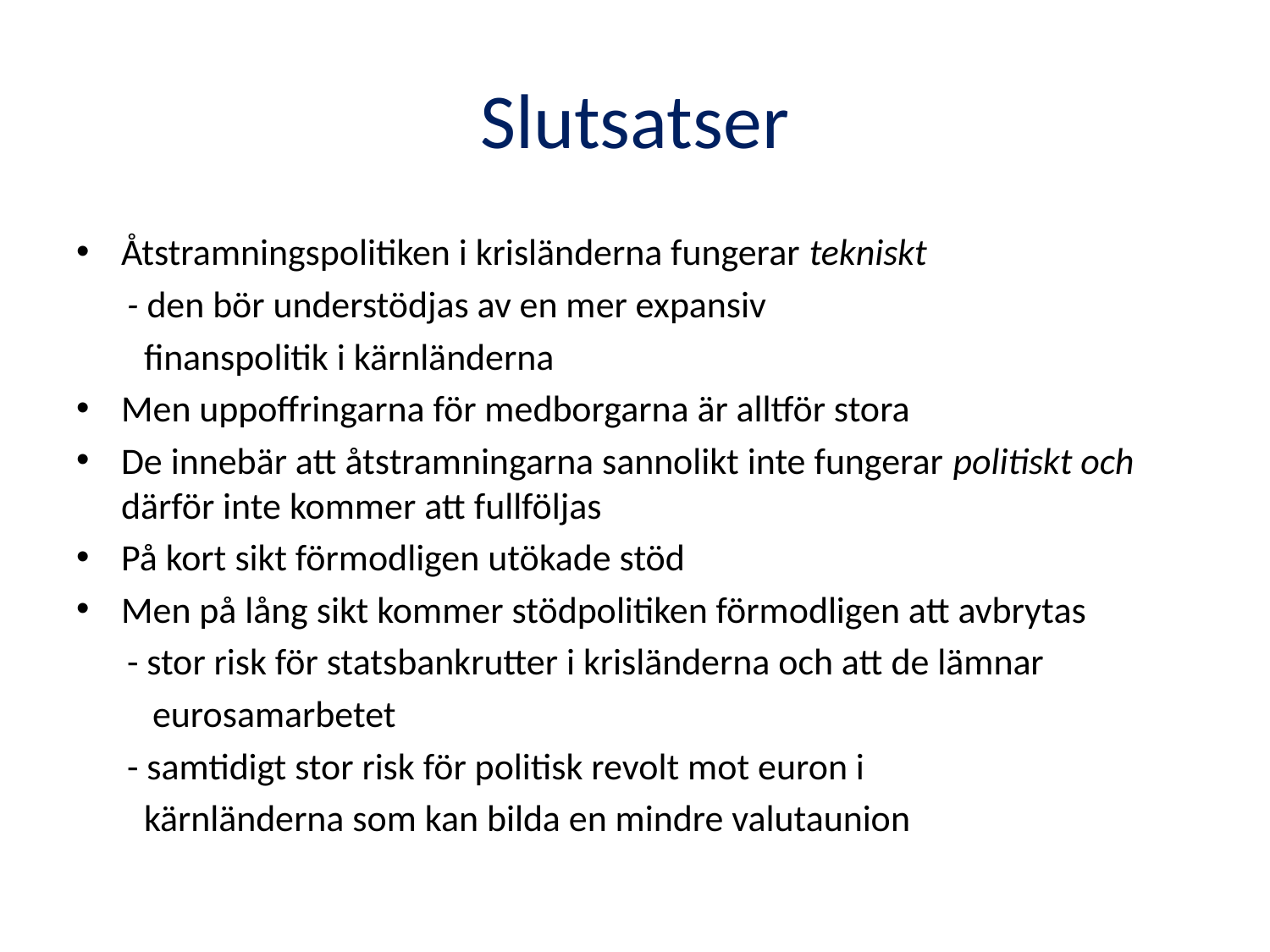

# Slutsatser
Åtstramningspolitiken i krisländerna fungerar tekniskt
      - den bör understödjas av en mer expansiv
        finanspolitik i kärnländerna
Men uppoffringarna för medborgarna är alltför stora
De innebär att åtstramningarna sannolikt inte fungerar politiskt och därför inte kommer att fullföljas
På kort sikt förmodligen utökade stöd
Men på lång sikt kommer stödpolitiken förmodligen att avbrytas
      - stor risk för statsbankrutter i krisländerna och att de lämnar
         eurosamarbetet
      - samtidigt stor risk för politisk revolt mot euron i
        kärnländerna som kan bilda en mindre valutaunion